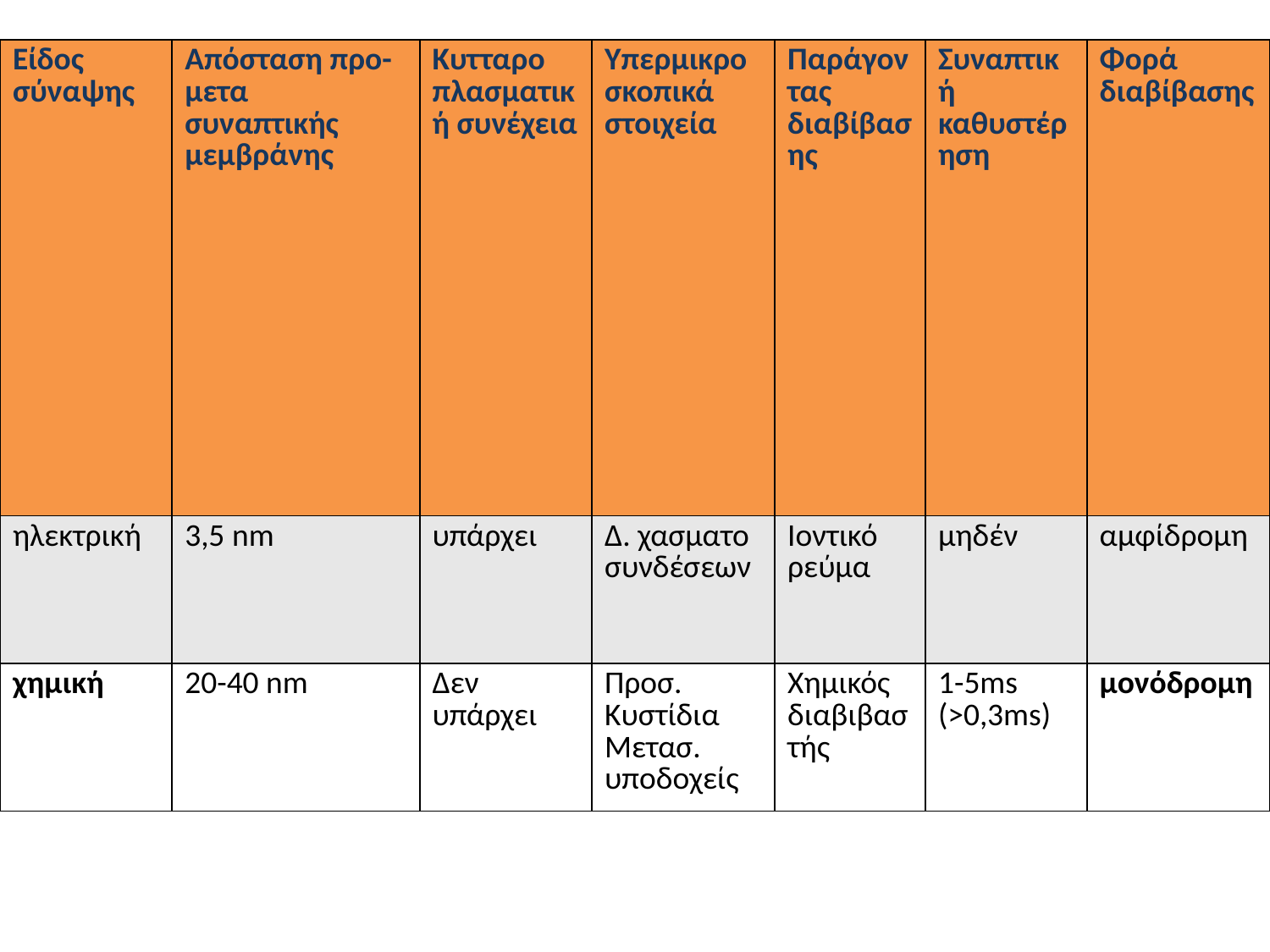

| Είδος σύναψης | Απόσταση προ-μετα συναπτικής μεμβράνης | Κυτταρο πλασματική συνέχεια | Υπερμικρο σκοπικά στοιχεία | Παράγοντας διαβίβασης | Συναπτική καθυστέρηση | Φορά διαβίβασης |
| --- | --- | --- | --- | --- | --- | --- |
| ηλεκτρική | 3,5 nm | υπάρχει | Δ. χασματο συνδέσεων | Ιοντικό ρεύμα | μηδέν | αμφίδρομη |
| χημική | 20-40 nm | Δεν υπάρχει | Προσ. Κυστίδια Μετασ. υποδοχείς | Χημικός διαβιβαστής | 1-5ms (>0,3ms) | μονόδρομη |